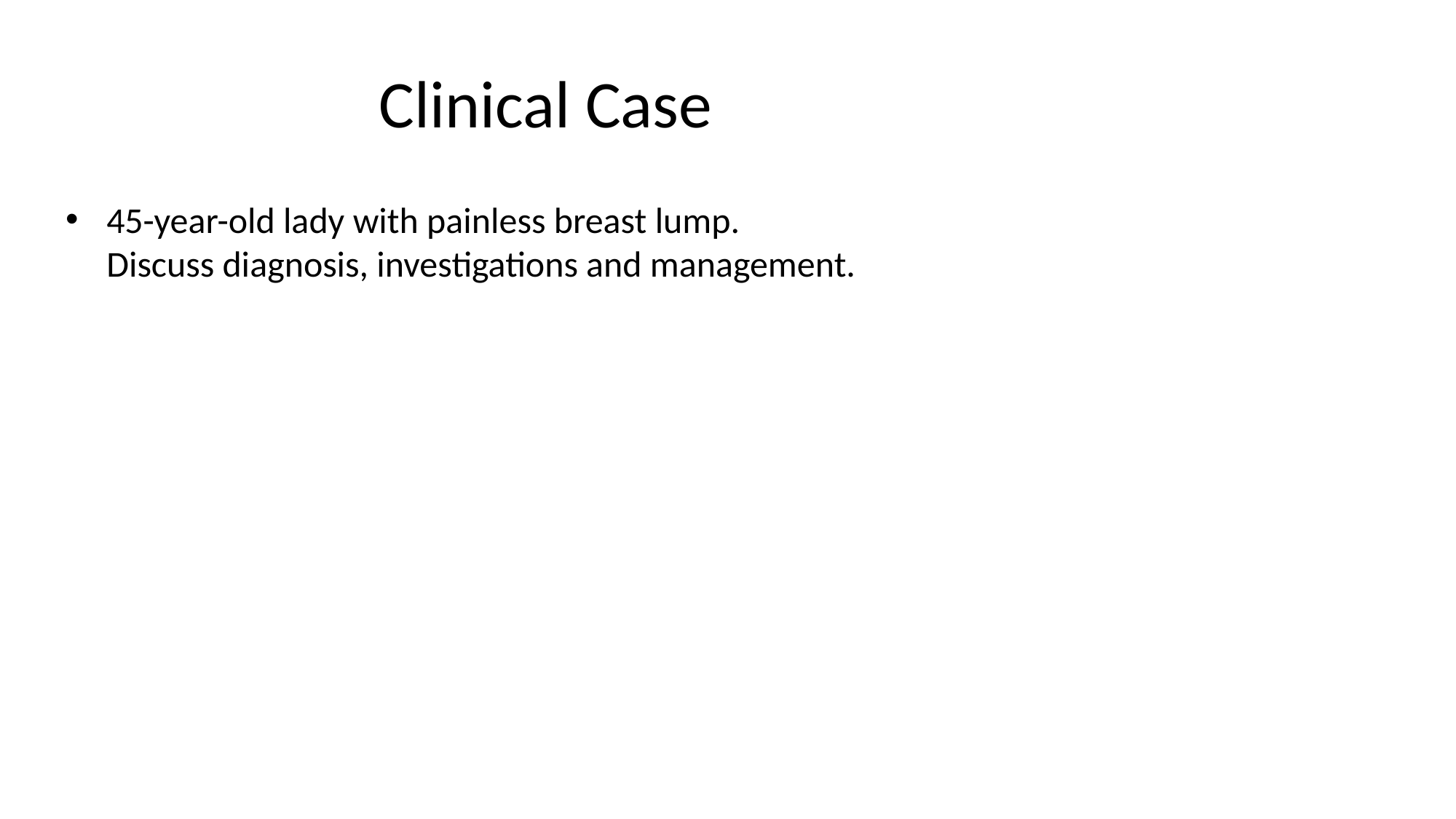

# Clinical Case
45-year-old lady with painless breast lump.
Discuss diagnosis, investigations and management.